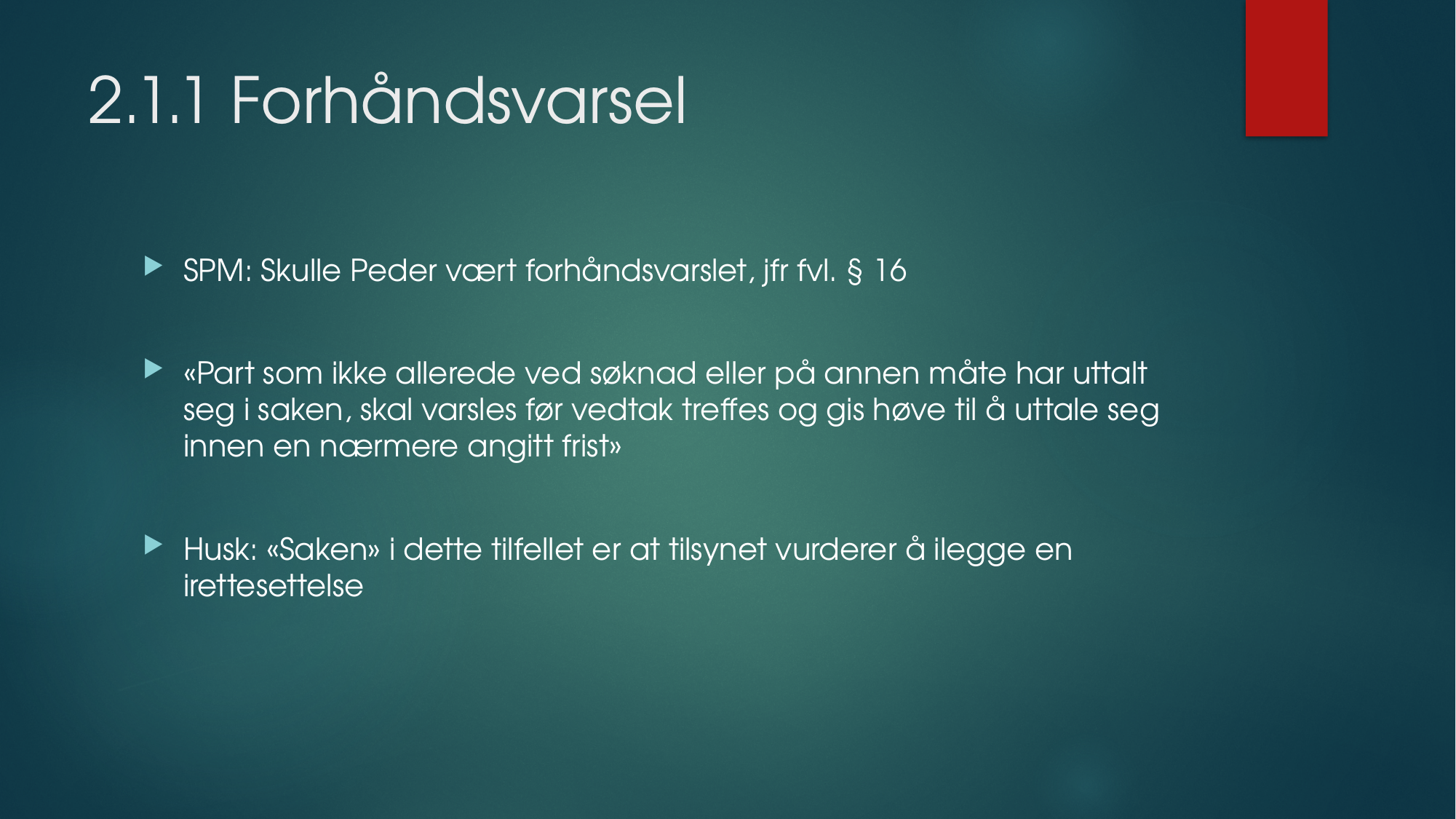

# 2.1.1 Forhåndsvarsel
SPM: Skulle Peder vært forhåndsvarslet, jfr fvl. § 16

«Part som ikke allerede ved søknad eller på annen måte har uttalt seg i saken, skal varsles før vedtak treffes og gis høve til å uttale seg innen en nærmere angitt frist»

Husk: «Saken» i dette tilfellet er at tilsynet vurderer å ilegge en irettesettelse